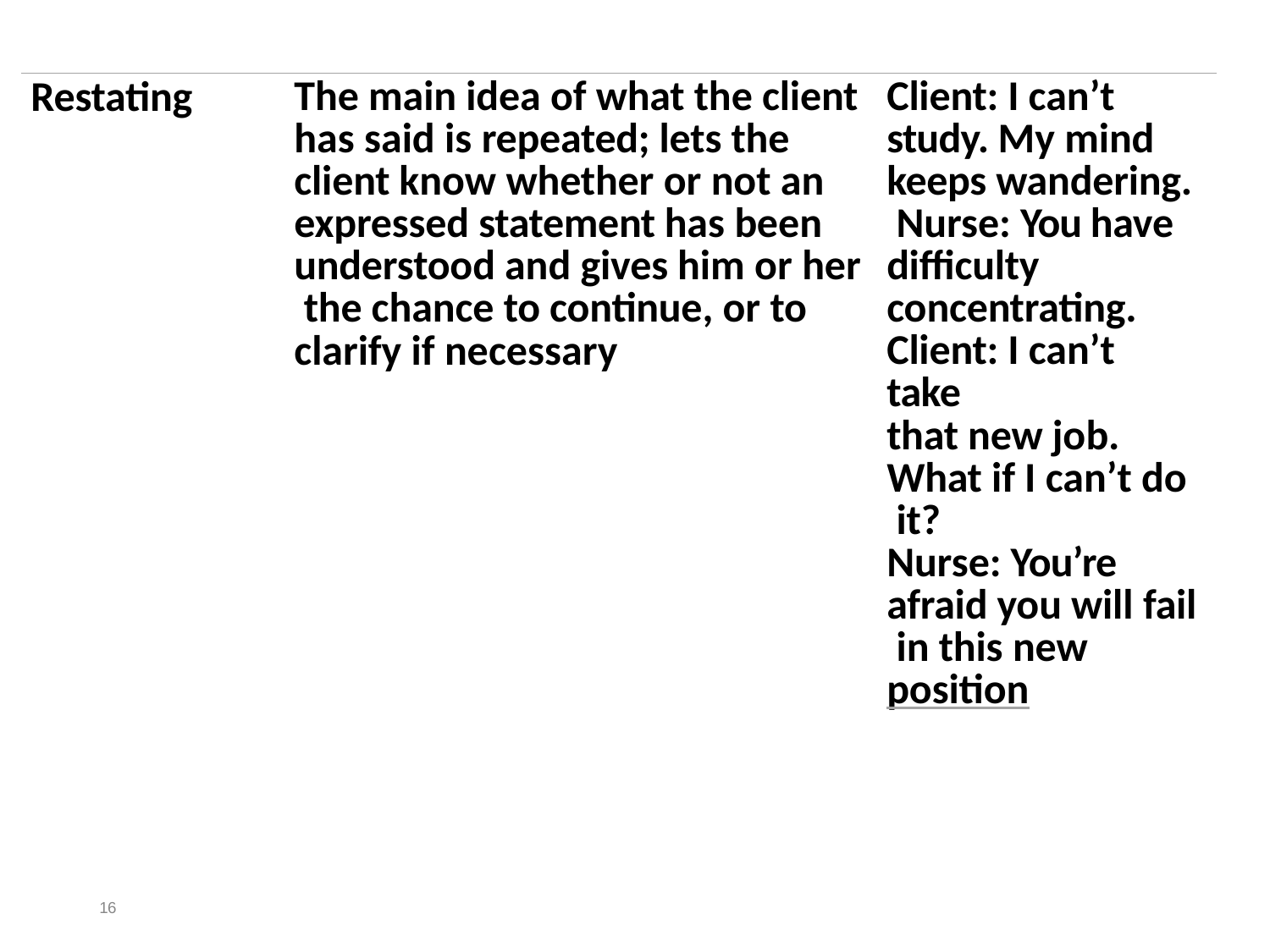

| Restating | The main idea of what the client has said is repeated; lets the client know whether or not an expressed statement has been understood and gives him or her the chance to continue, or to clarify if necessary | Client: I can’t study. My mind keeps wandering. Nurse: You have difficulty concentrating. Client: I can’t take that new job. What if I can’t do it? Nurse: You’re afraid you will fail in this new position |
| --- | --- | --- |
16